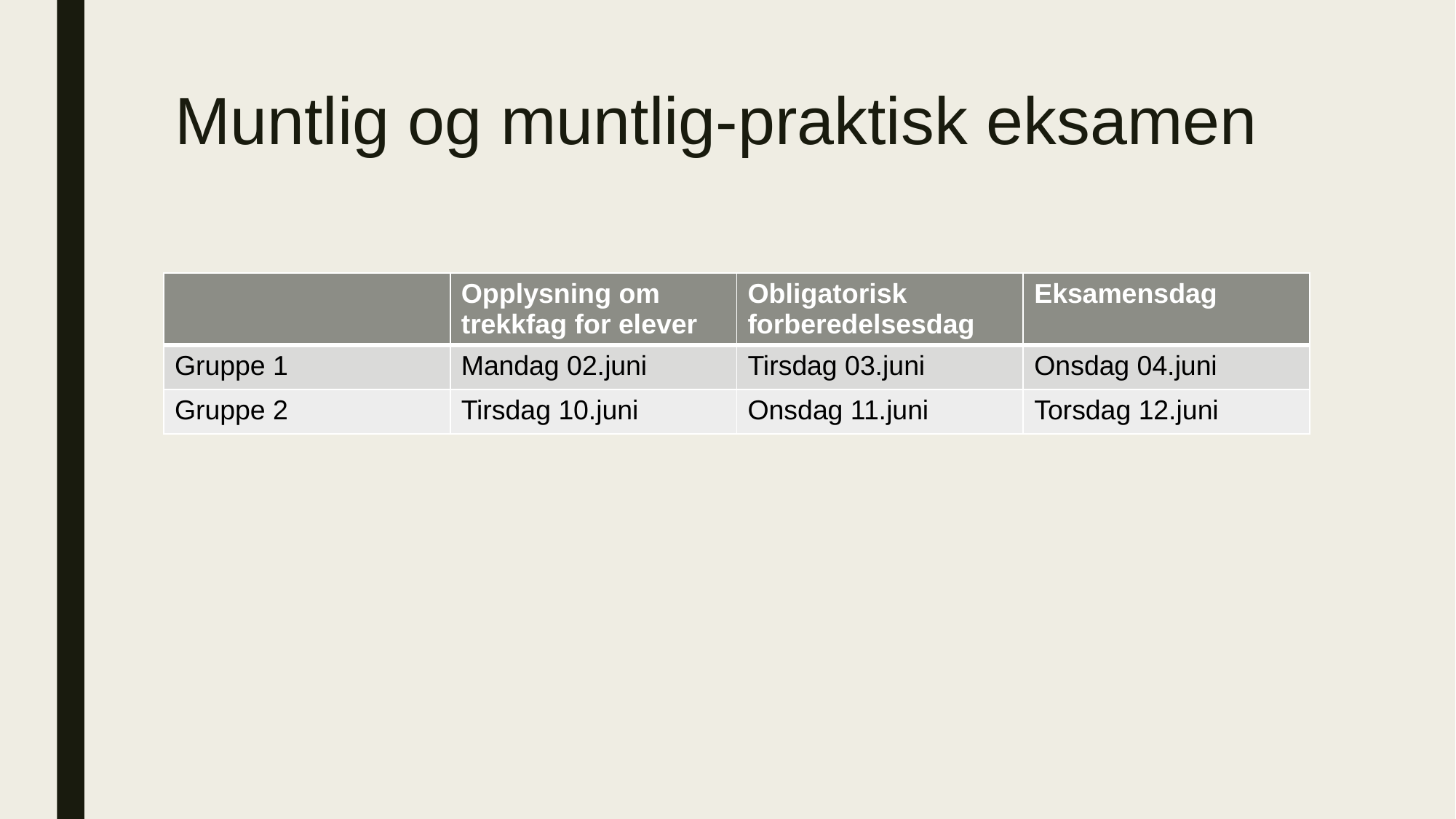

# Muntlig og muntlig-praktisk eksamen
|  | Opplysning om trekkfag for elever | Obligatorisk forberedelsesdag | Eksamensdag |
| --- | --- | --- | --- |
| Gruppe 1 | Mandag 02.juni | Tirsdag 03.juni | Onsdag 04.juni |
| Gruppe 2 | Tirsdag 10.juni | Onsdag 11.juni | Torsdag 12.juni |